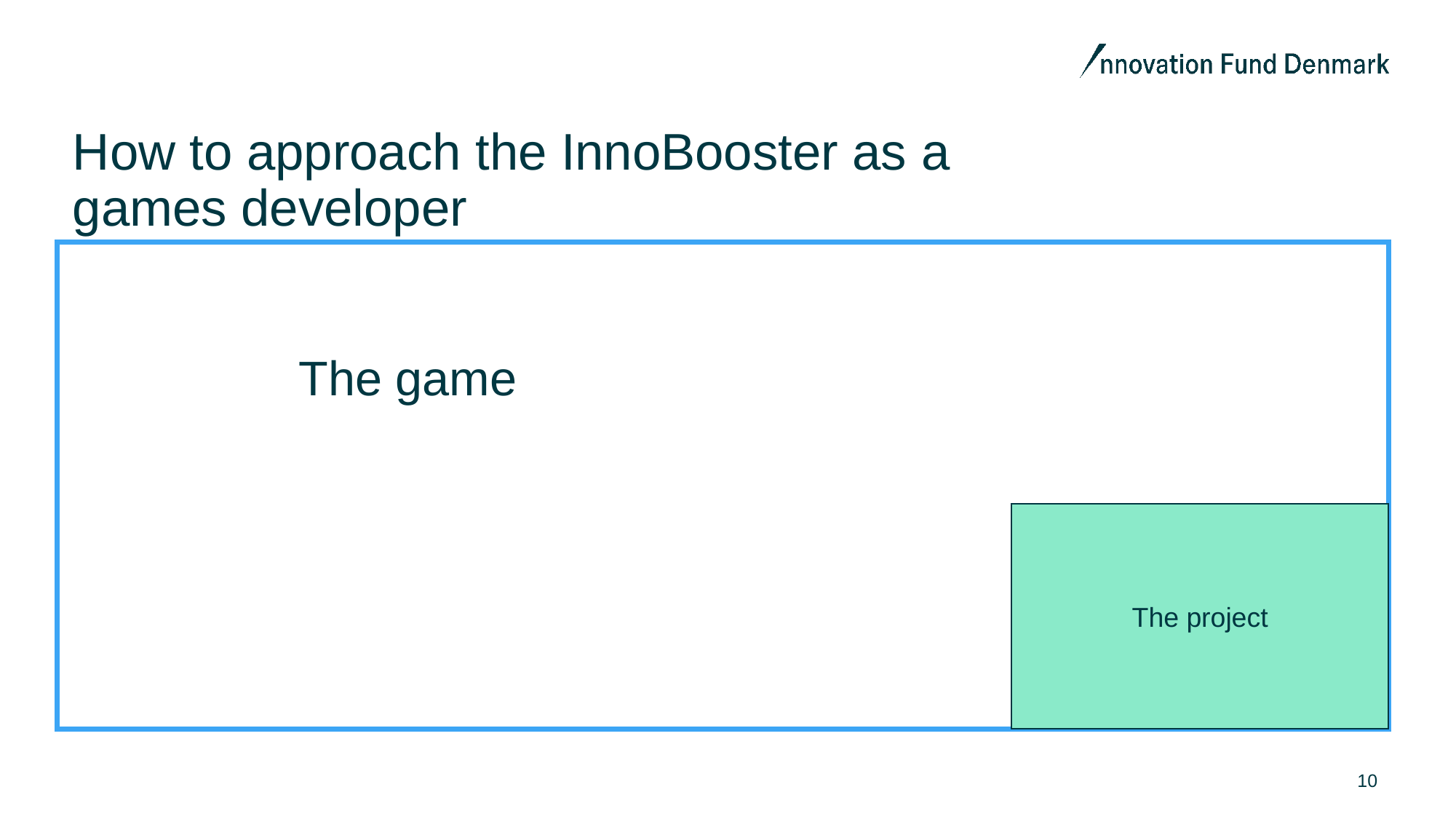

# How to approach the InnoBooster as a games developer

The game
The project
10